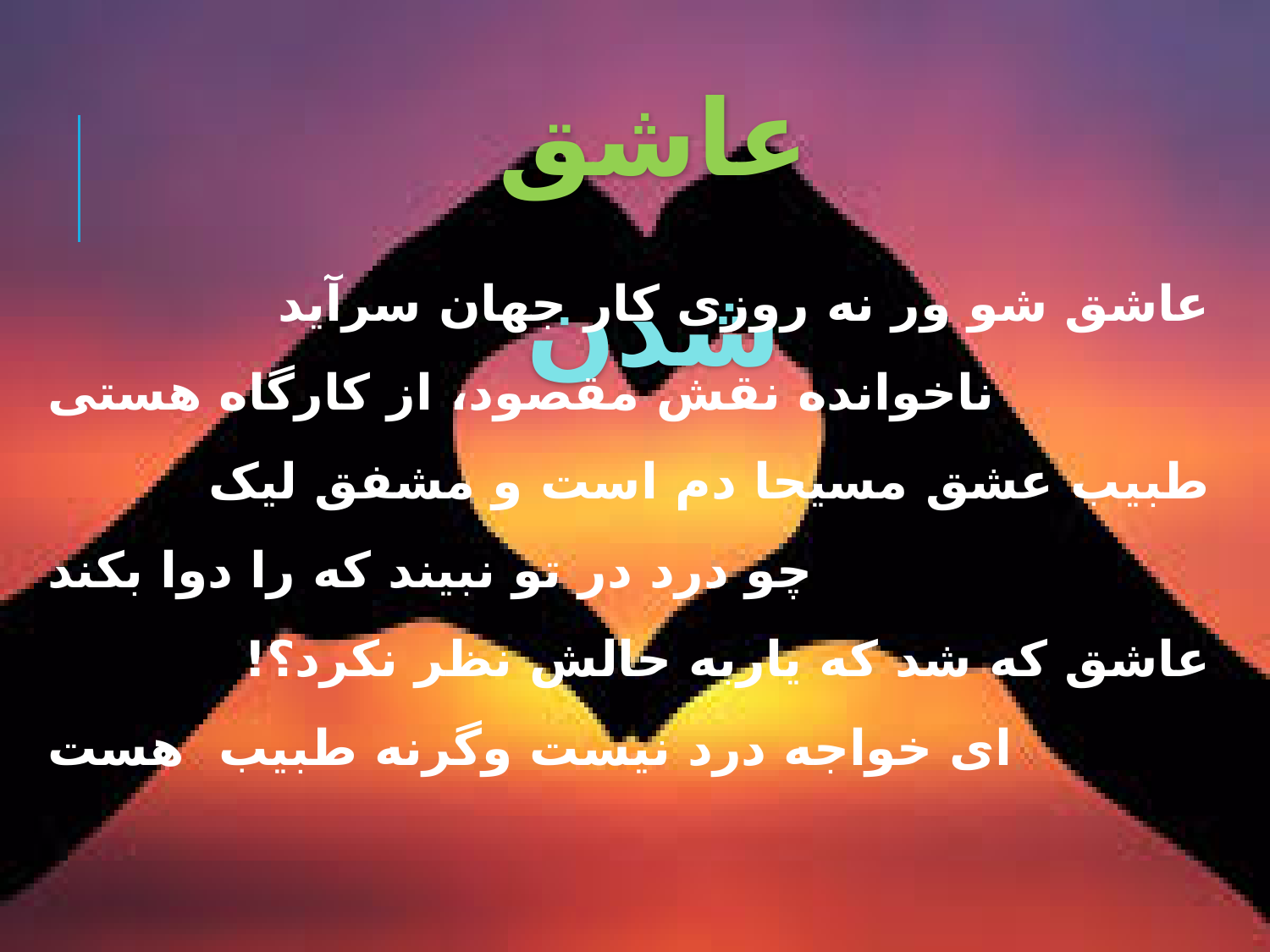

عاشق شدن
عاشق شو ور نه روزی کار جهان سرآید
ناخوانده نقش مقصود، از کارگاه هستی
طبیب عشق مسیحا دم است و مشفق لیک
چو درد در تو نبیند که را دوا بکند
عاشق که شد که یاربه حالش نظر نکرد؟!
ای خواجه درد نیست وگرنه طبیب  هست